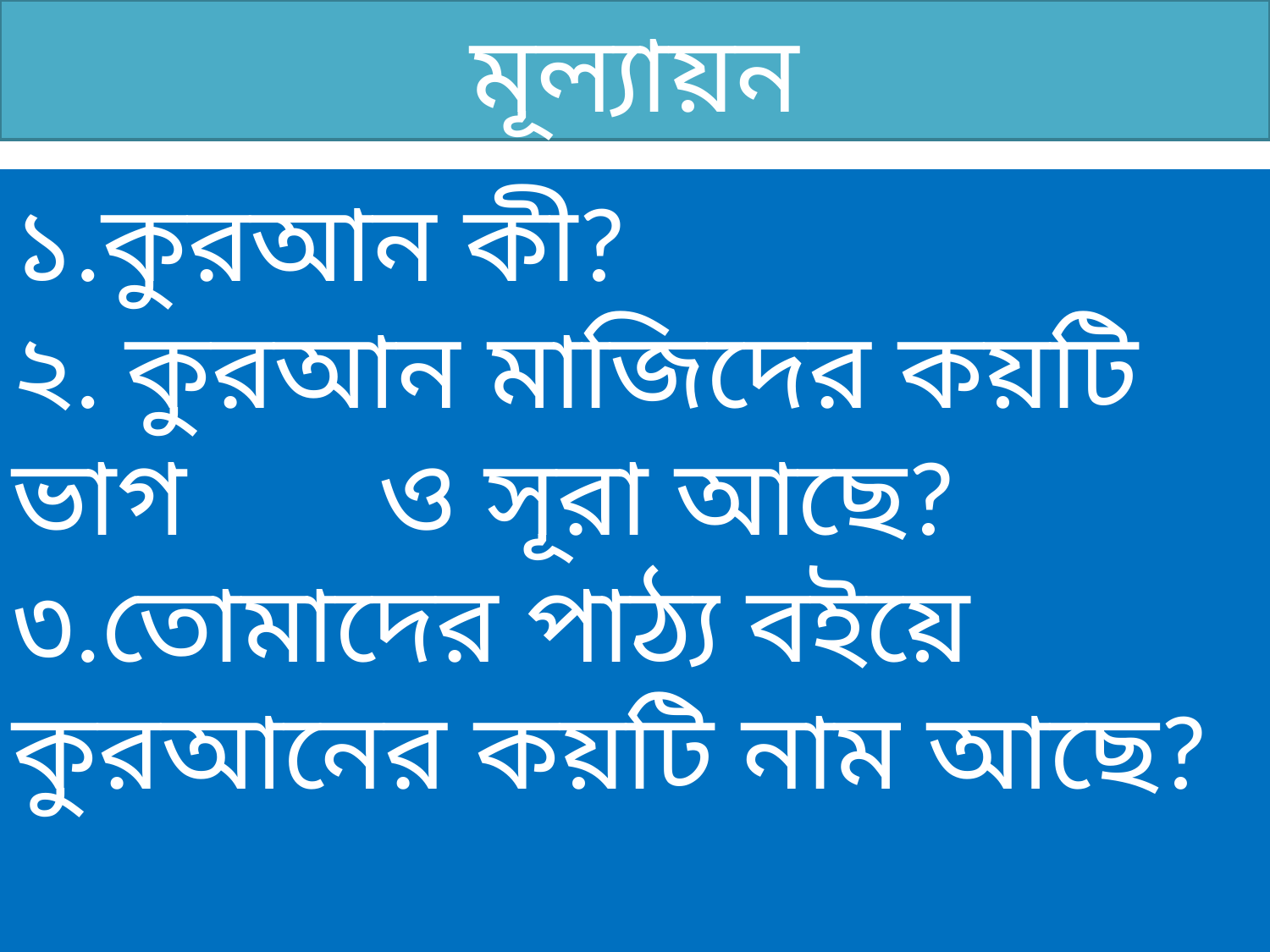

মূল্যায়ন
১.কুরআন কী?
২. কুরআন মাজিদের কয়টি ভাগ       ও সূরা আছে?
৩.তোমাদের পাঠ্য বইয়ে কুরআনের কয়টি নাম আছে?